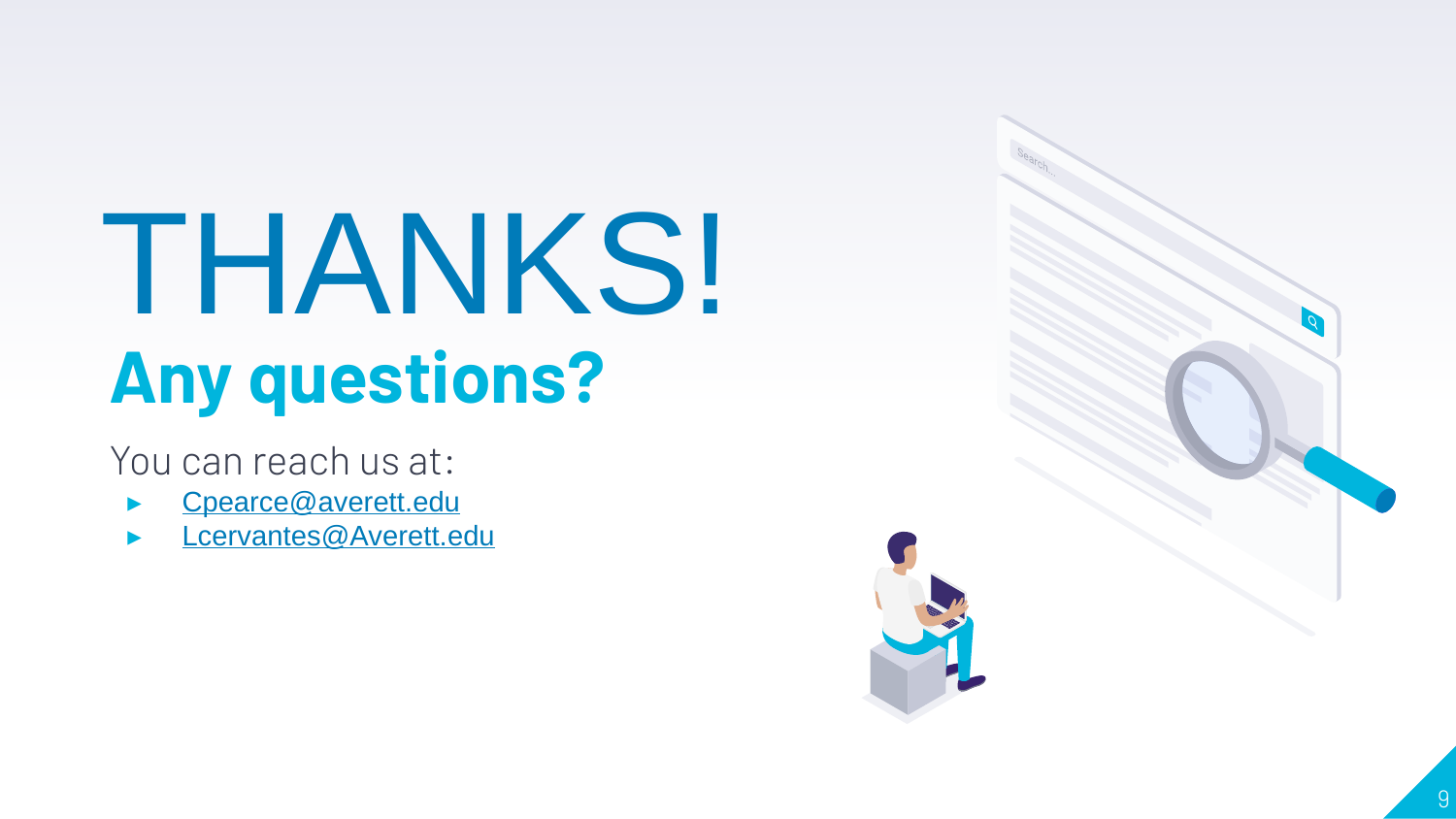

THANKS!
Any questions?
You can reach us at:
Cpearce@averett.edu
Lcervantes@Averett.edu
9